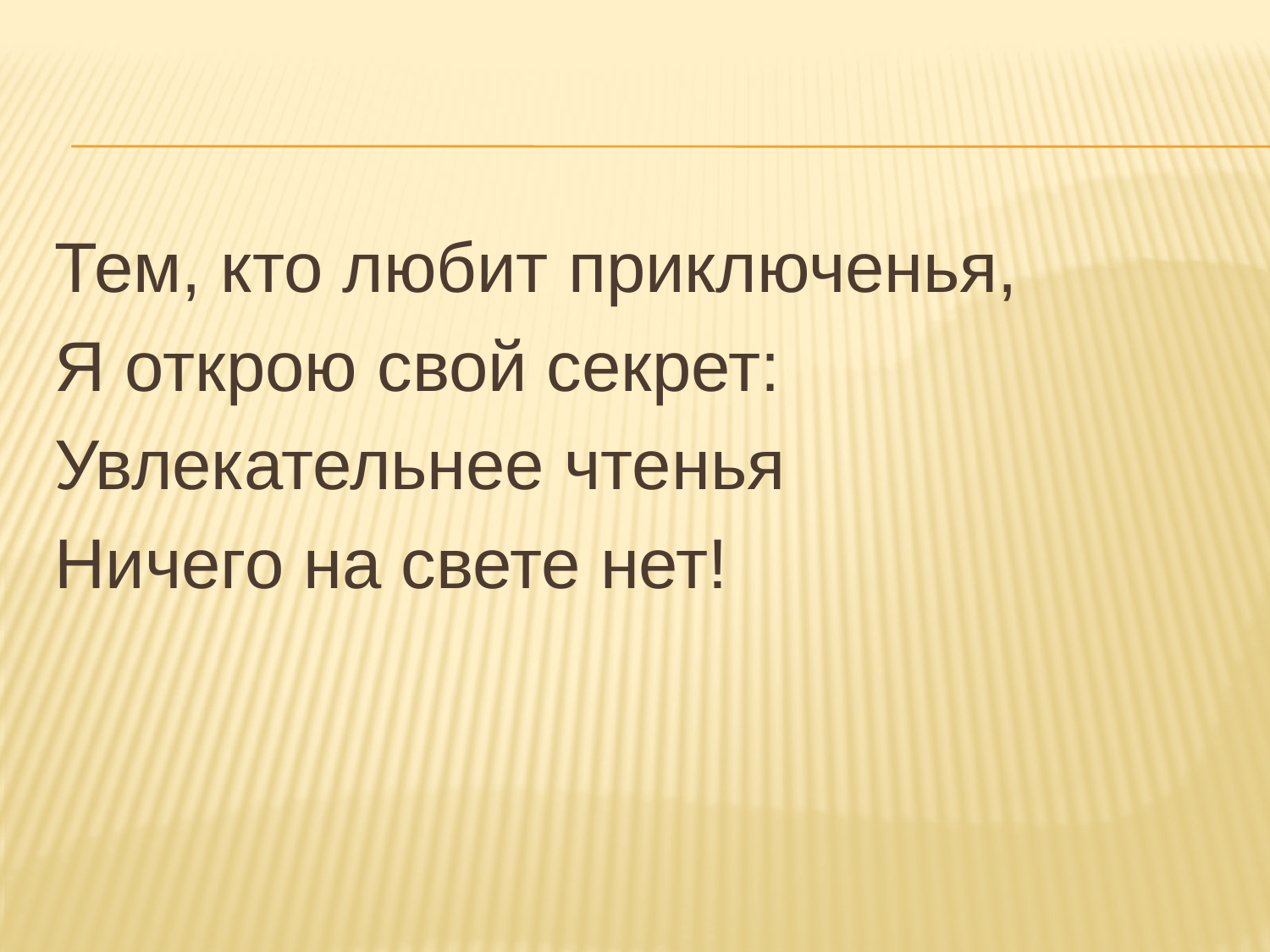

#
Тем, кто любит приключенья,
Я открою свой секрет:
Увлекательнее чтенья
Ничего на свете нет!